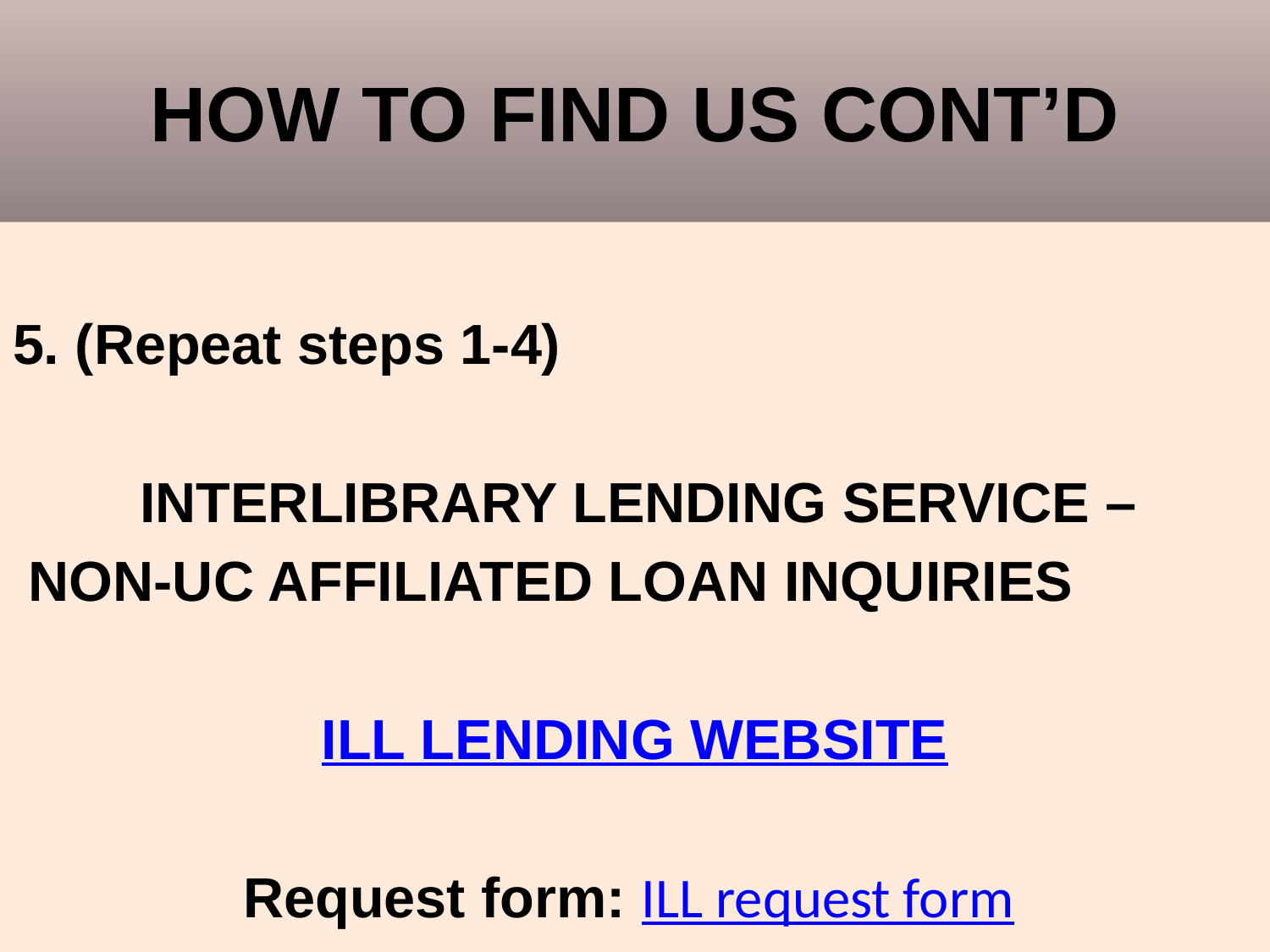

# HOW TO FIND US CONT’D

5. (Repeat steps 1-4)

	INTERLIBRARY LENDING SERVICE –
 NON-UC AFFILIATED LOAN INQUIRIES

ILL LENDING WEBSITE

Request form: ILL request form

30